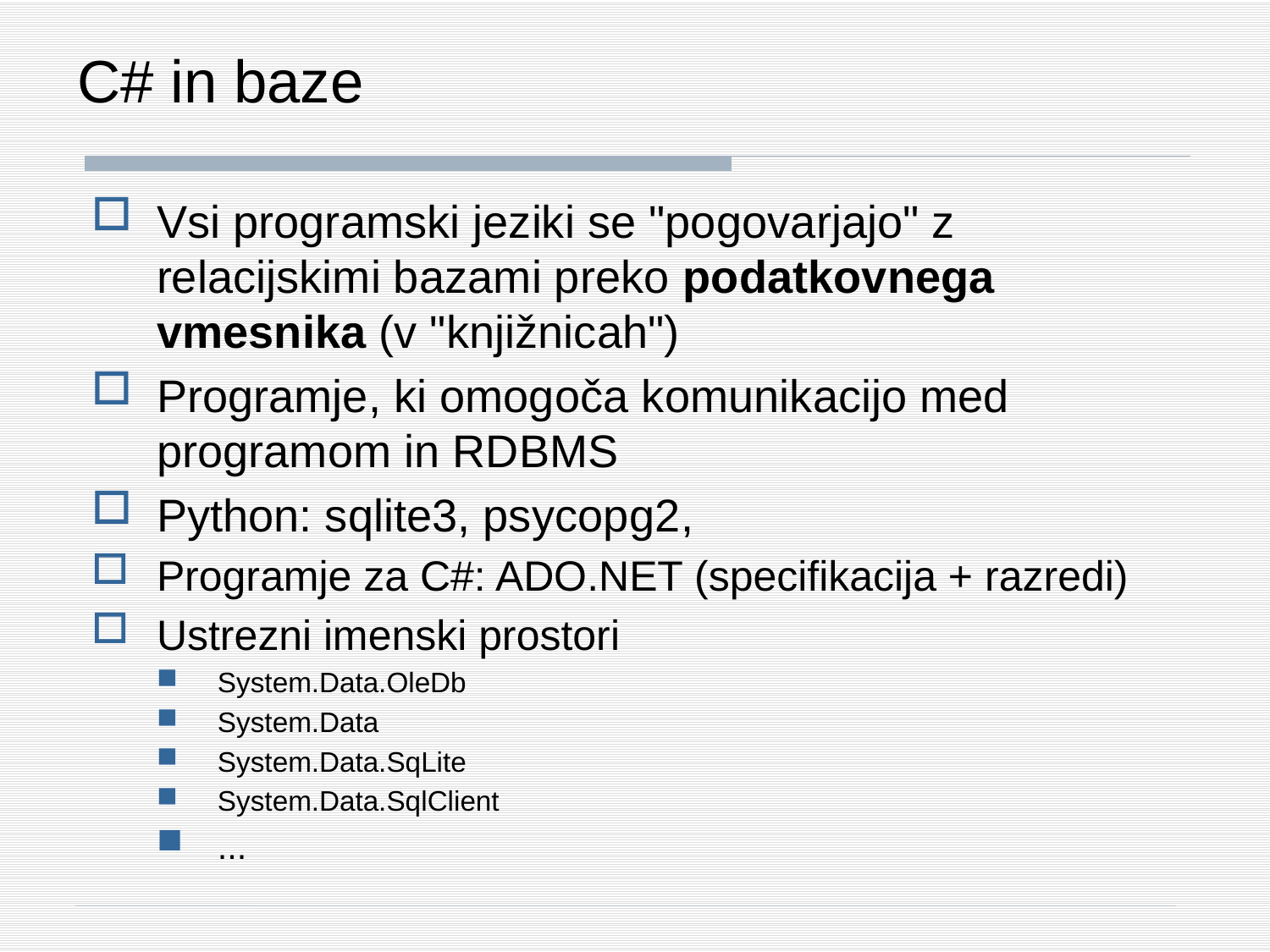

# C# in baze
Vsi programski jeziki se "pogovarjajo" z relacijskimi bazami preko podatkovnega vmesnika (v "knjižnicah")
Programje, ki omogoča komunikacijo med programom in RDBMS
Python: sqlite3, psycopg2,
Programje za C#: ADO.NET (specifikacija + razredi)
Ustrezni imenski prostori
System.Data.OleDb
System.Data
System.Data.SqLite
System.Data.SqlClient
...